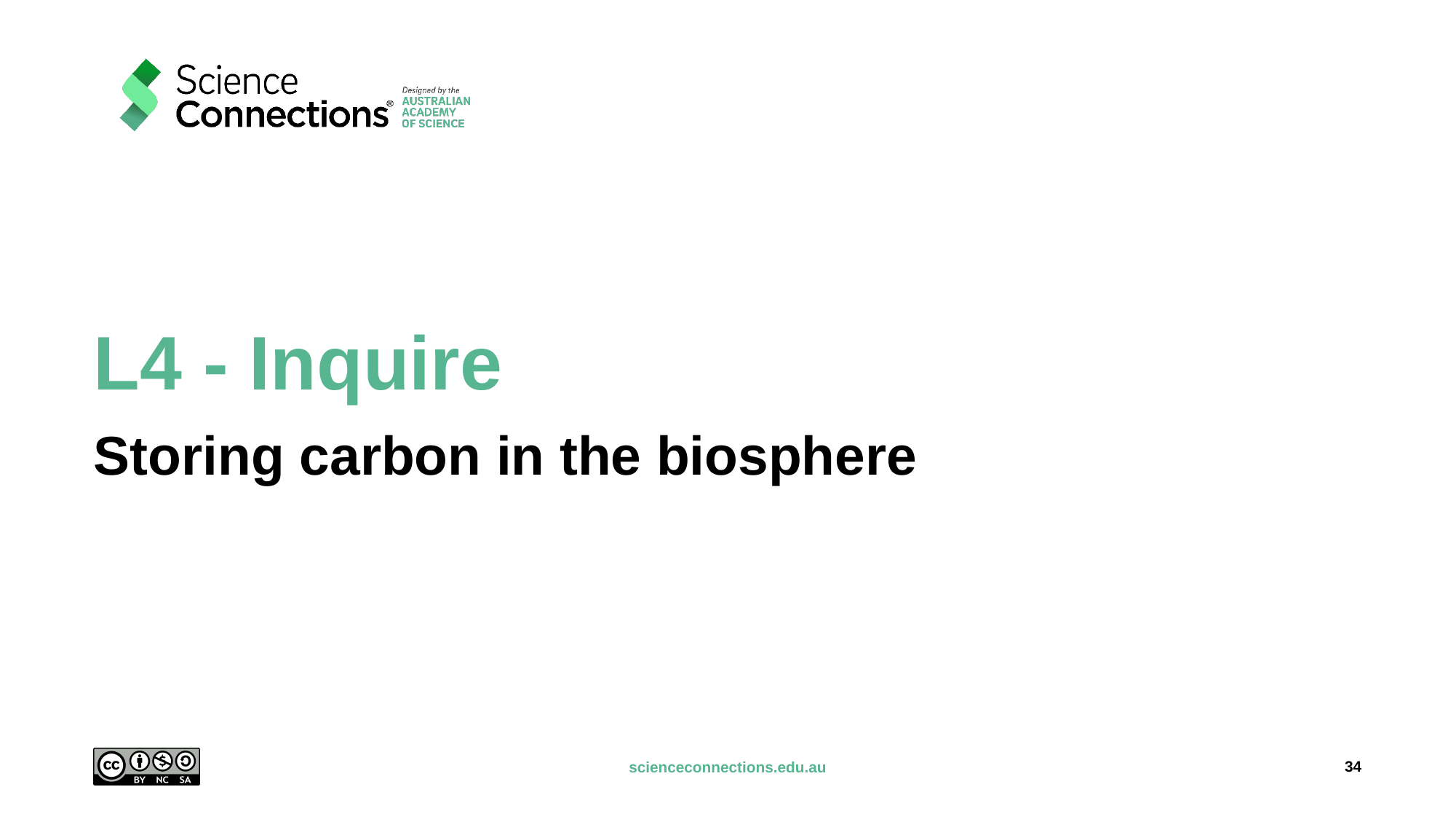

# L4 - Inquire
Storing carbon in the biosphere
34
scienceconnections.edu.au